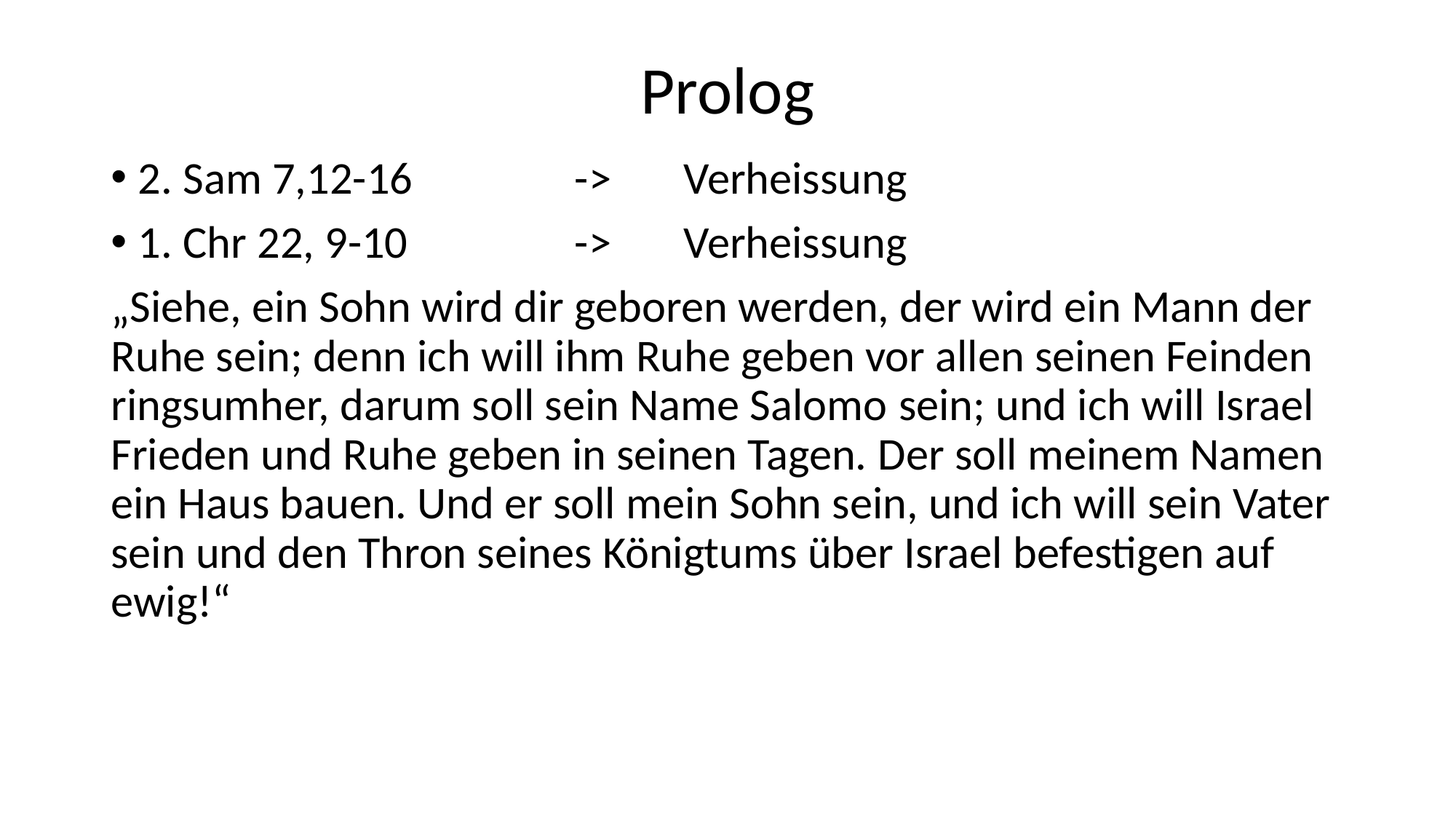

# Prolog
2. Sam 7,12-16		->	Verheissung
1. Chr 22, 9-10		->	Verheissung
„Siehe, ein Sohn wird dir geboren werden, der wird ein Mann der Ruhe sein; denn ich will ihm Ruhe geben vor allen seinen Feinden ringsumher, darum soll sein Name Salomo sein; und ich will Israel Frieden und Ruhe geben in seinen Tagen. Der soll meinem Namen ein Haus bauen. Und er soll mein Sohn sein, und ich will sein Vater sein und den Thron seines Königtums über Israel befestigen auf ewig!“